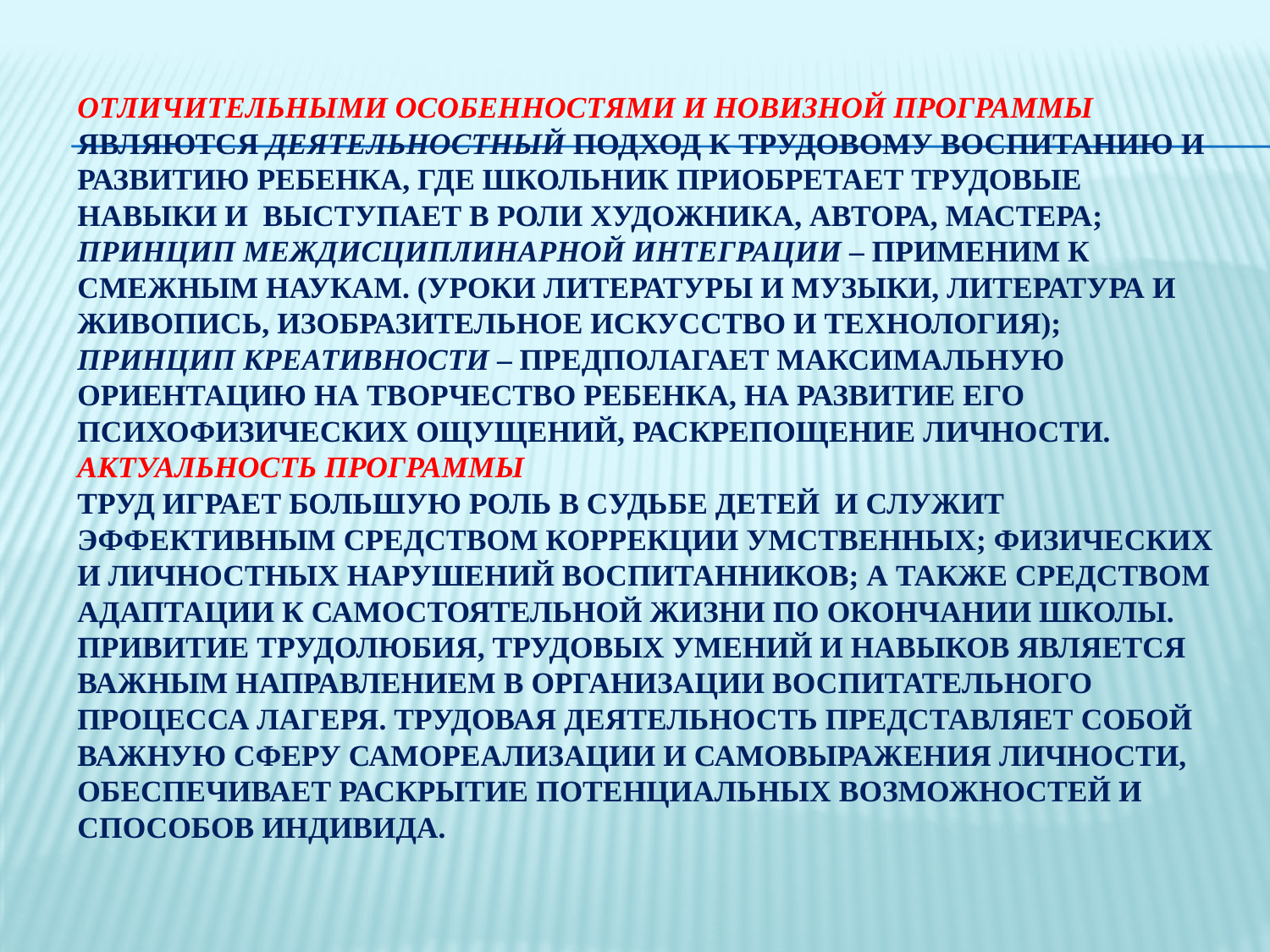

# Отличительными особенностями и новизной программы  являются деятельностный подход к трудовому воспитанию и развитию ребенка, где школьник приобретает трудовые навыки и  выступает в роли художника, автора, мастера; принцип междисциплинарной интеграции – применим к смежным наукам. (уроки литературы и музыки, литература и живопись, изобразительное искусство и технология); принцип креативности – предполагает максимальную ориентацию на творчество ребенка, на развитие его психофизических ощущений, раскрепощение личности.  Актуальность программы Труд играет большую роль в судьбе детей  и служит эффективным средством коррекции умственных; физических и личностных нарушений воспитанников; а также средством адаптации к самостоятельной жизни по окончании школы. Привитие трудолюбия, трудовых умений и навыков является важным направлением в организации воспитательного процесса лагеря. Трудовая деятельность представляет собой важную сферу самореализации и самовыражения личности, обеспечивает раскрытие потенциальных возможностей и способов индивида.